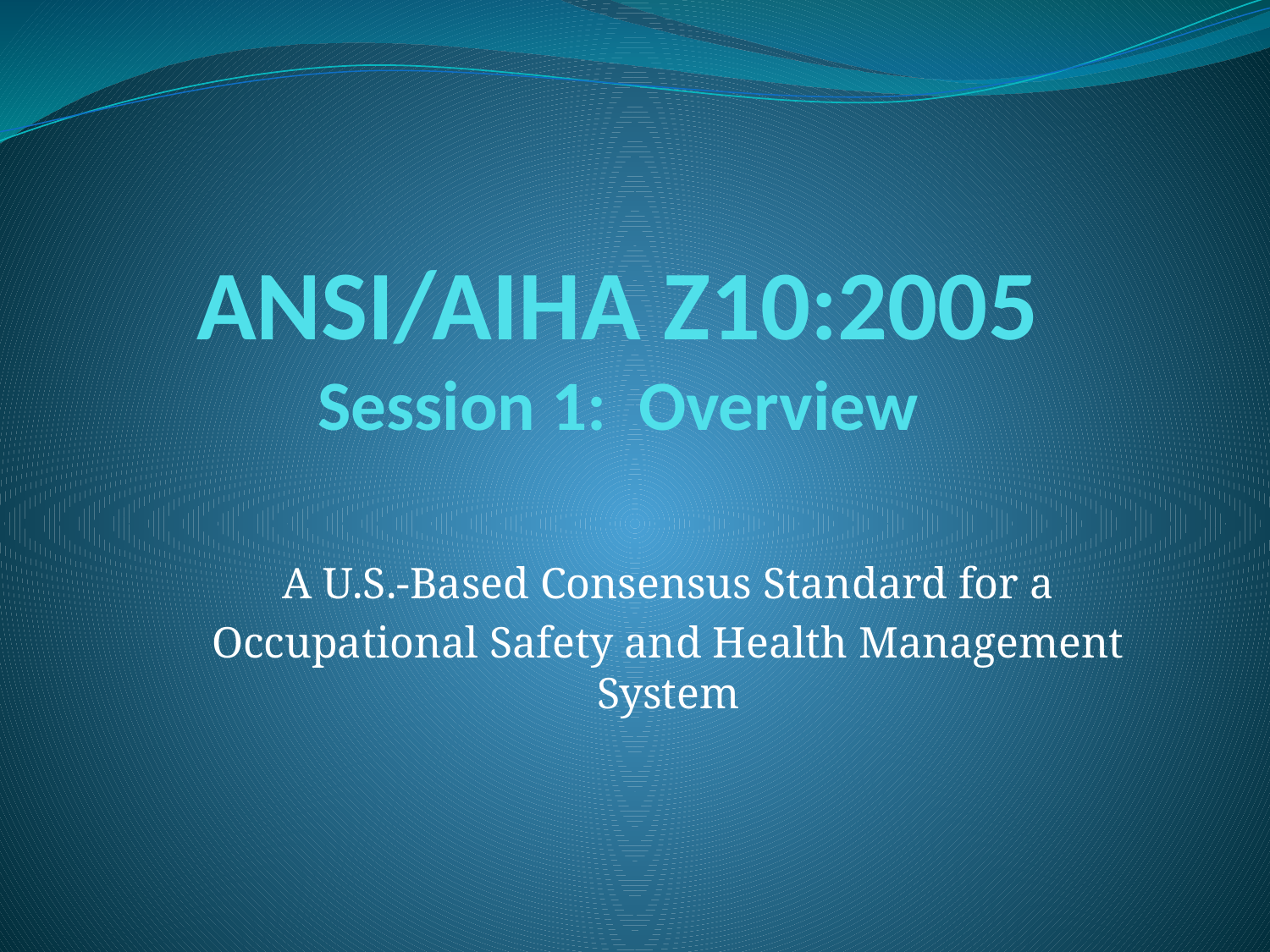

# ANSI/AIHA Z10:2005 Session 1:  Overview
A U.S.-Based Consensus Standard for a
Occupational Safety and Health Management System